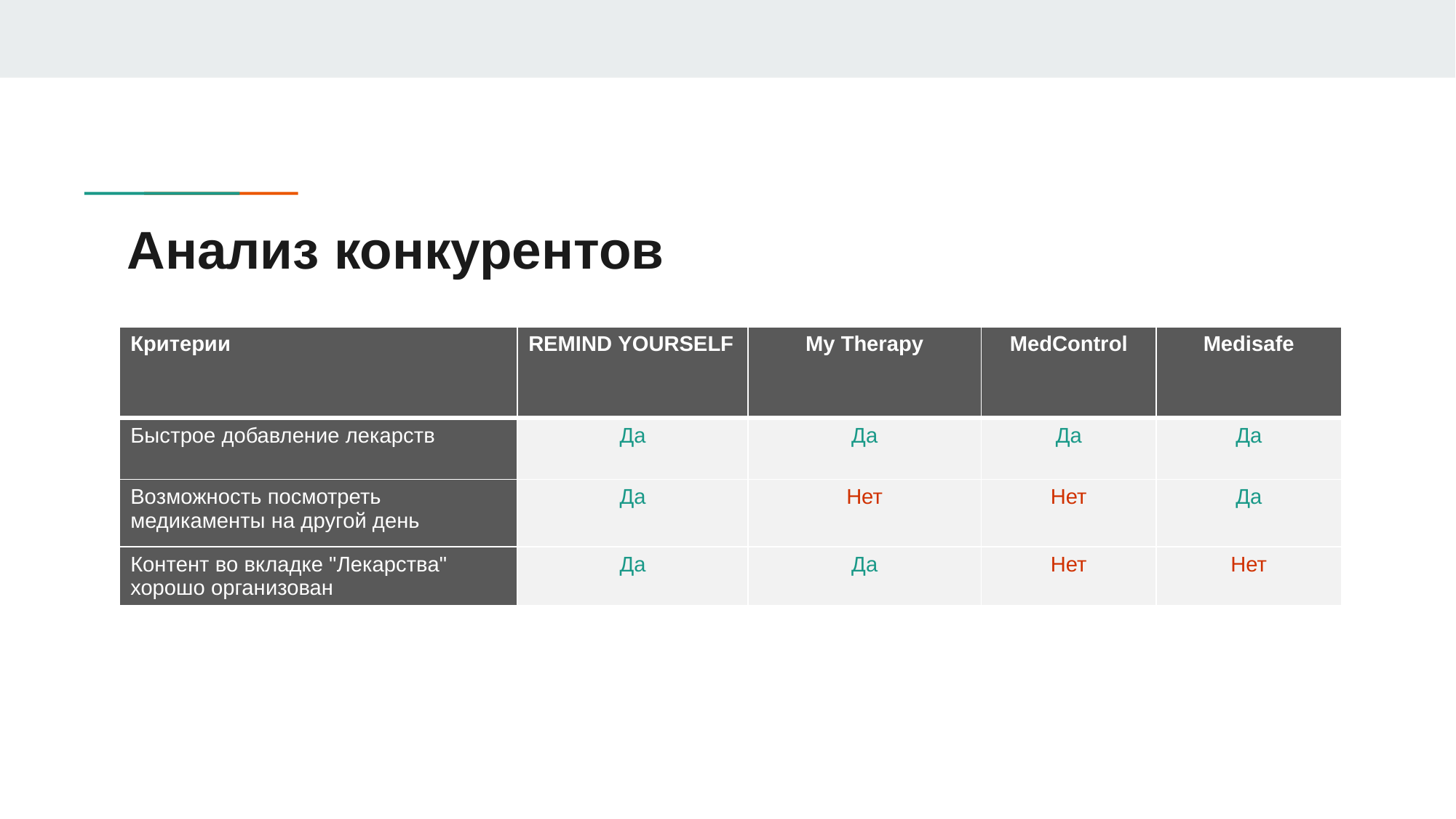

# Анализ конкурентов
| Критерии | REMIND YOURSELF | My Therapy | MedControl | Medisafe |
| --- | --- | --- | --- | --- |
| Быстрое добавление лекарств | Да | Да | Да | Да |
| Возможность посмотреть медикаменты на другой день | Да | Нет | Нет | Да |
| Контент во вкладке "Лекарства" хорошо организован | Да | Да | Нет | Нет |